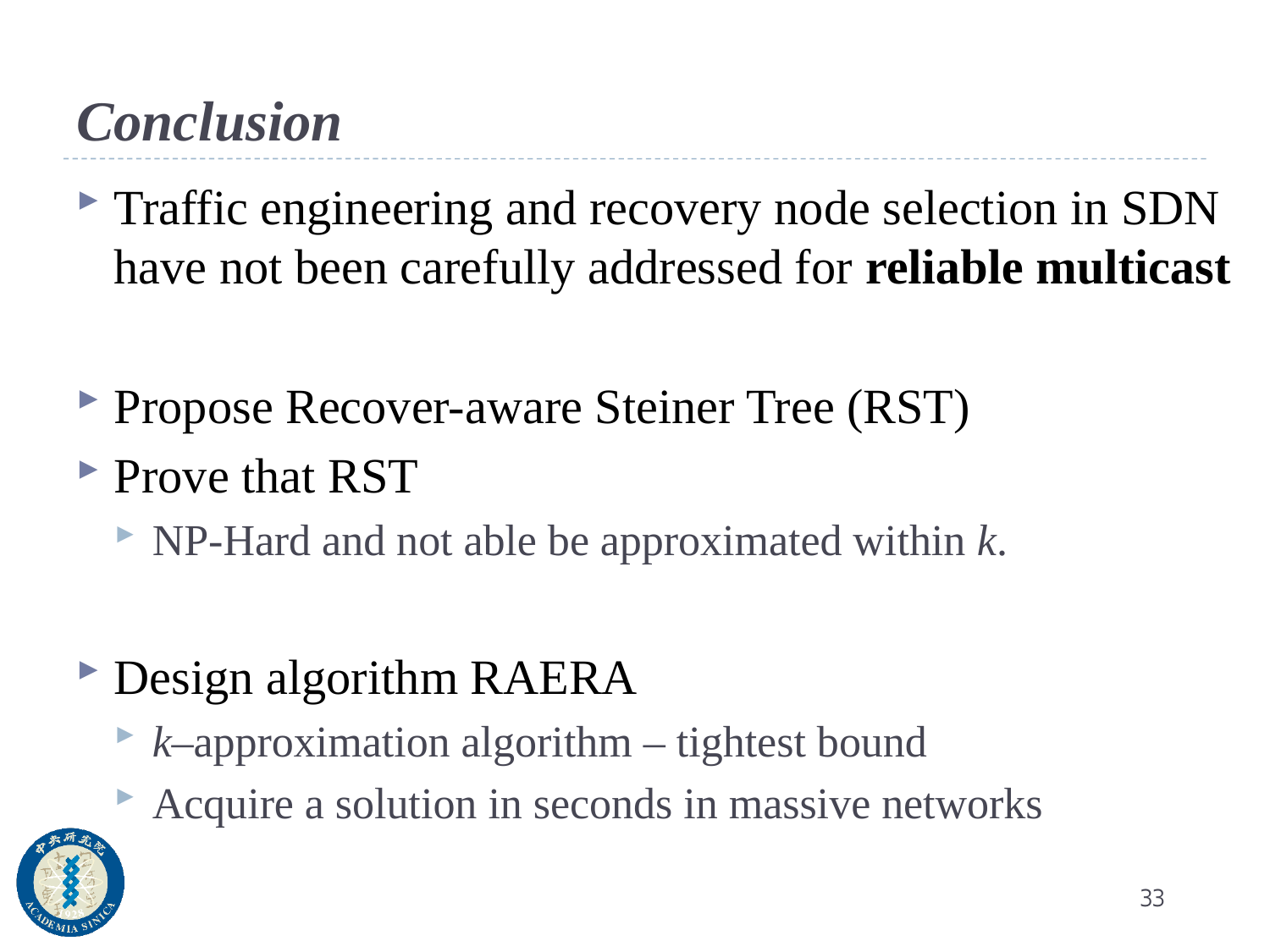

# Conclusion
Traffic engineering and recovery node selection in SDN have not been carefully addressed for reliable multicast

Propose Recover-aware Steiner Tree (RST)
Prove that RST
NP-Hard and not able be approximated within k.

Design algorithm RAERA
k–approximation algorithm – tightest bound
Acquire a solution in seconds in massive networks

                          33